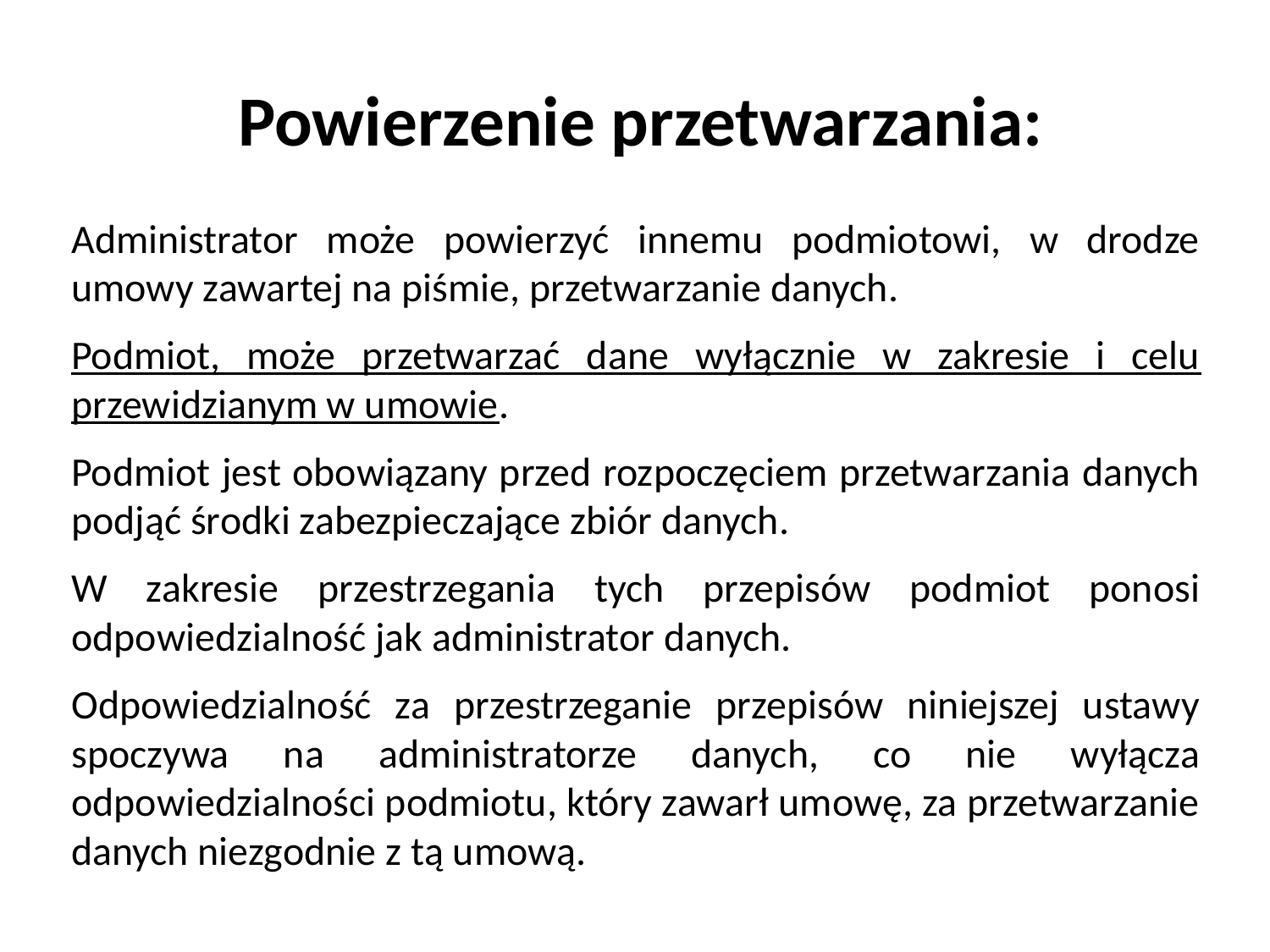

Powierzenie przetwarzania:
Administrator może powierzyć innemu podmiotowi, w drodze umowy zawartej na piśmie, przetwarzanie danych.
Podmiot, może przetwarzać dane wyłącznie w zakresie i celu przewidzianym w umowie.
Podmiot jest obowiązany przed rozpoczęciem przetwarzania danych podjąć środki zabezpieczające zbiór danych.
W zakresie przestrzegania tych przepisów podmiot ponosi odpowiedzialność jak administrator danych.
Odpowiedzialność za przestrzeganie przepisów niniejszej ustawy spoczywa na administratorze danych, co nie wyłącza odpowiedzialności podmiotu, który zawarł umowę, za przetwarzanie danych niezgodnie z tą umową.